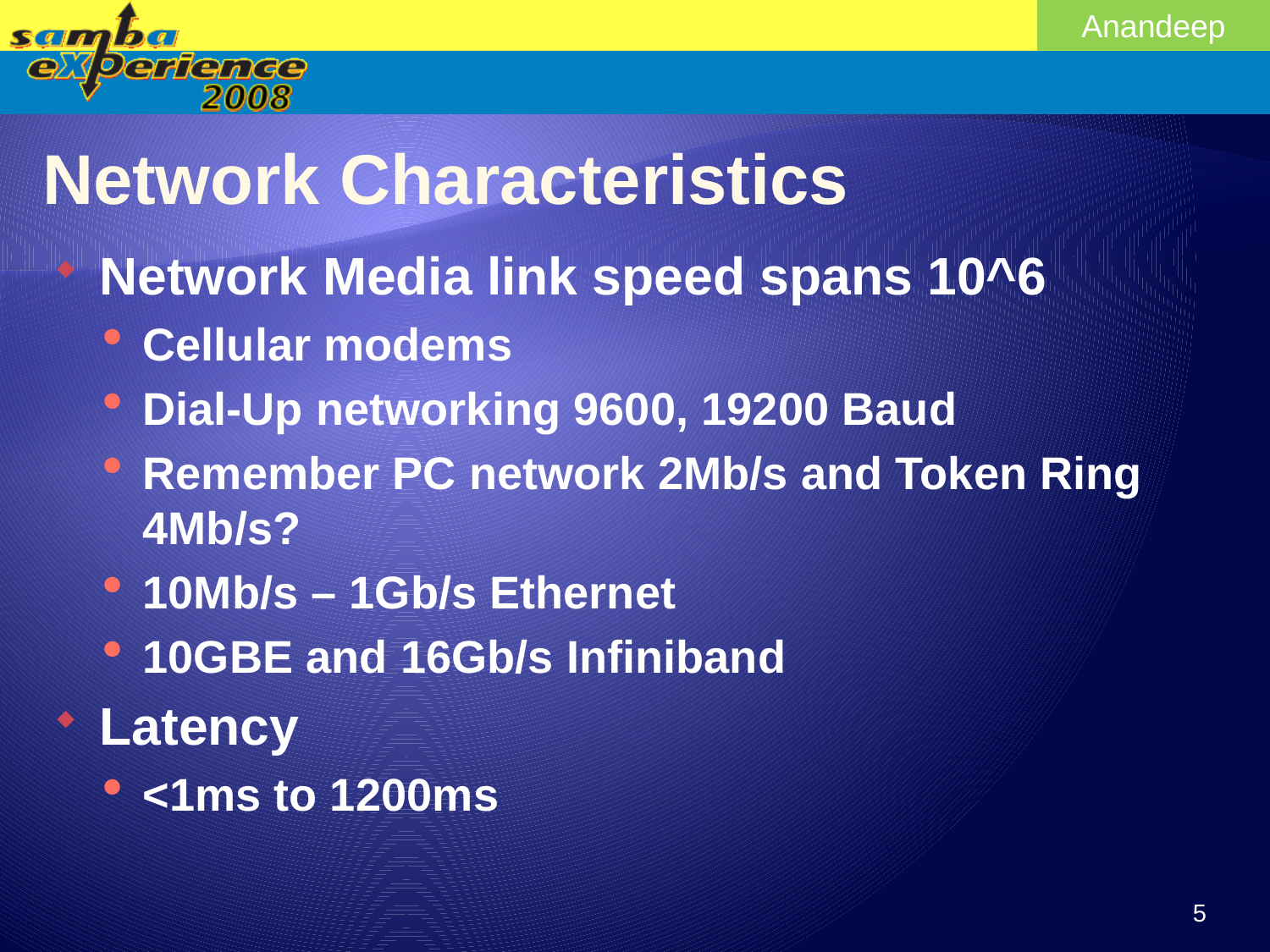

Anandeep
# Network Characteristics
Network Media link speed spans 10^6
Cellular modems
Dial-Up networking 9600, 19200 Baud
Remember PC network 2Mb/s and Token Ring 4Mb/s?
10Mb/s – 1Gb/s Ethernet
10GBE and 16Gb/s Infiniband
Latency
<1ms to 1200ms

5